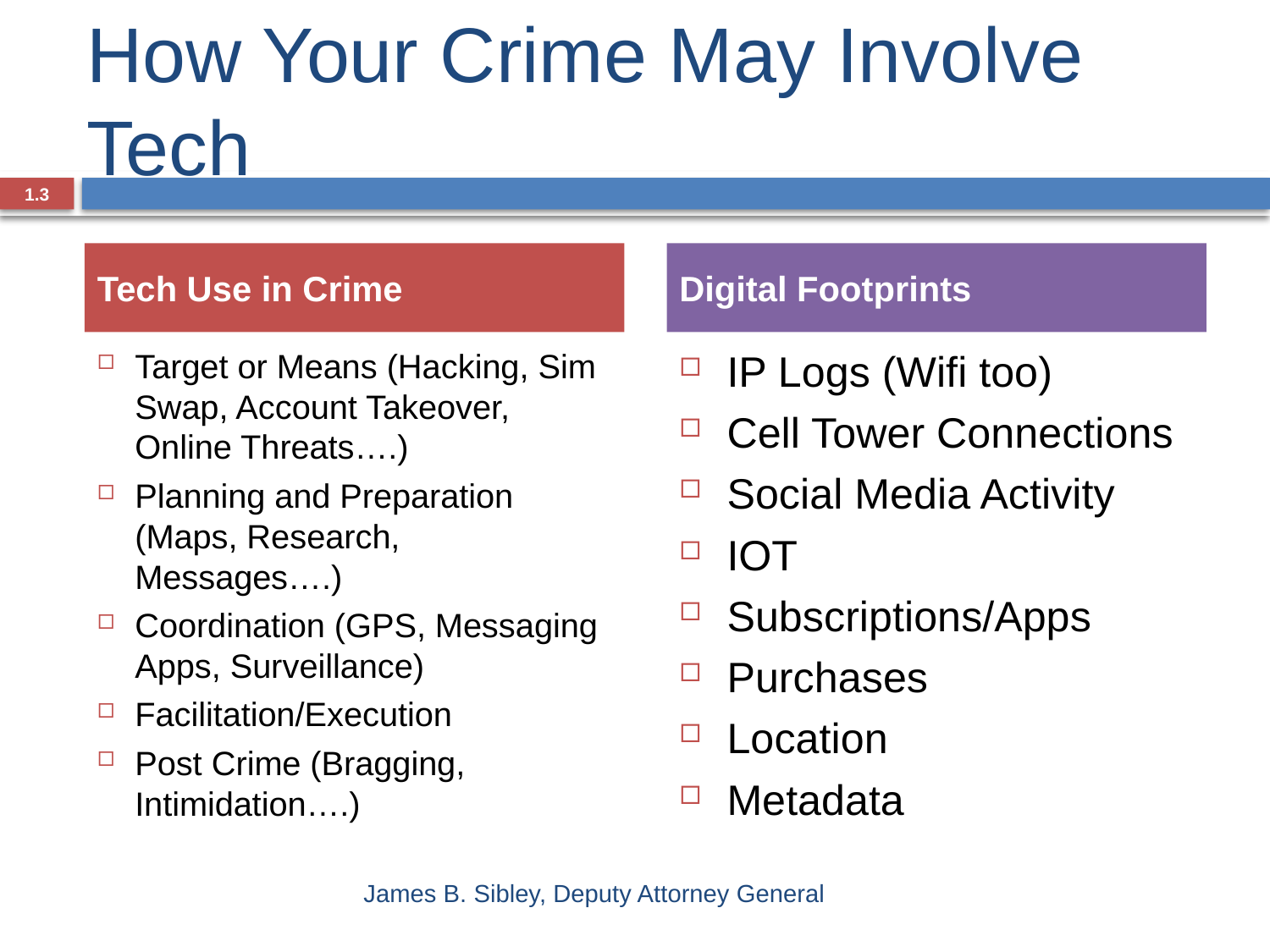

# How Your Crime May Involve Tech
1.3
Tech Use in Crime
Digital Footprints
Target or Means (Hacking, Sim Swap, Account Takeover, Online Threats….)
Planning and Preparation (Maps, Research, Messages….)
Coordination (GPS, Messaging Apps, Surveillance)
Facilitation/Execution
Post Crime (Bragging, Intimidation….)
IP Logs (Wifi too)
Cell Tower Connections
Social Media Activity
IOT
Subscriptions/Apps
Purchases
Location
Metadata

James B. Sibley, Deputy Attorney General